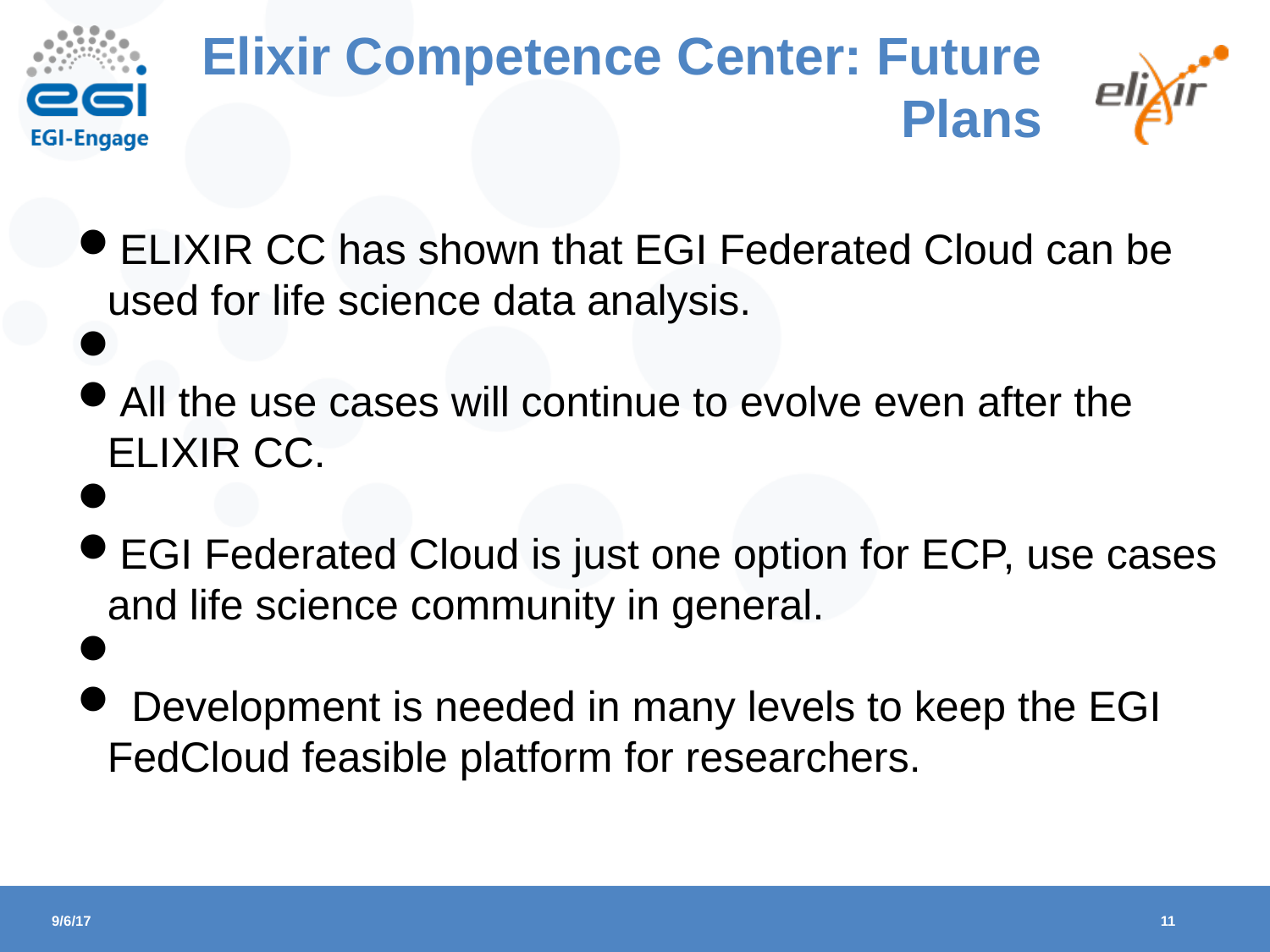

Elixir Competence Center: Future Plans
ELIXIR CC has shown that EGI Federated Cloud can be used for life science data analysis.

All the use cases will continue to evolve even after the ELIXIR CC.

EGI Federated Cloud is just one option for ECP, use cases and life science community in general.

 Development is needed in many levels to keep the EGI FedCloud feasible platform for researchers.
EGI-Engage Final Review: Lightning talk Elixir